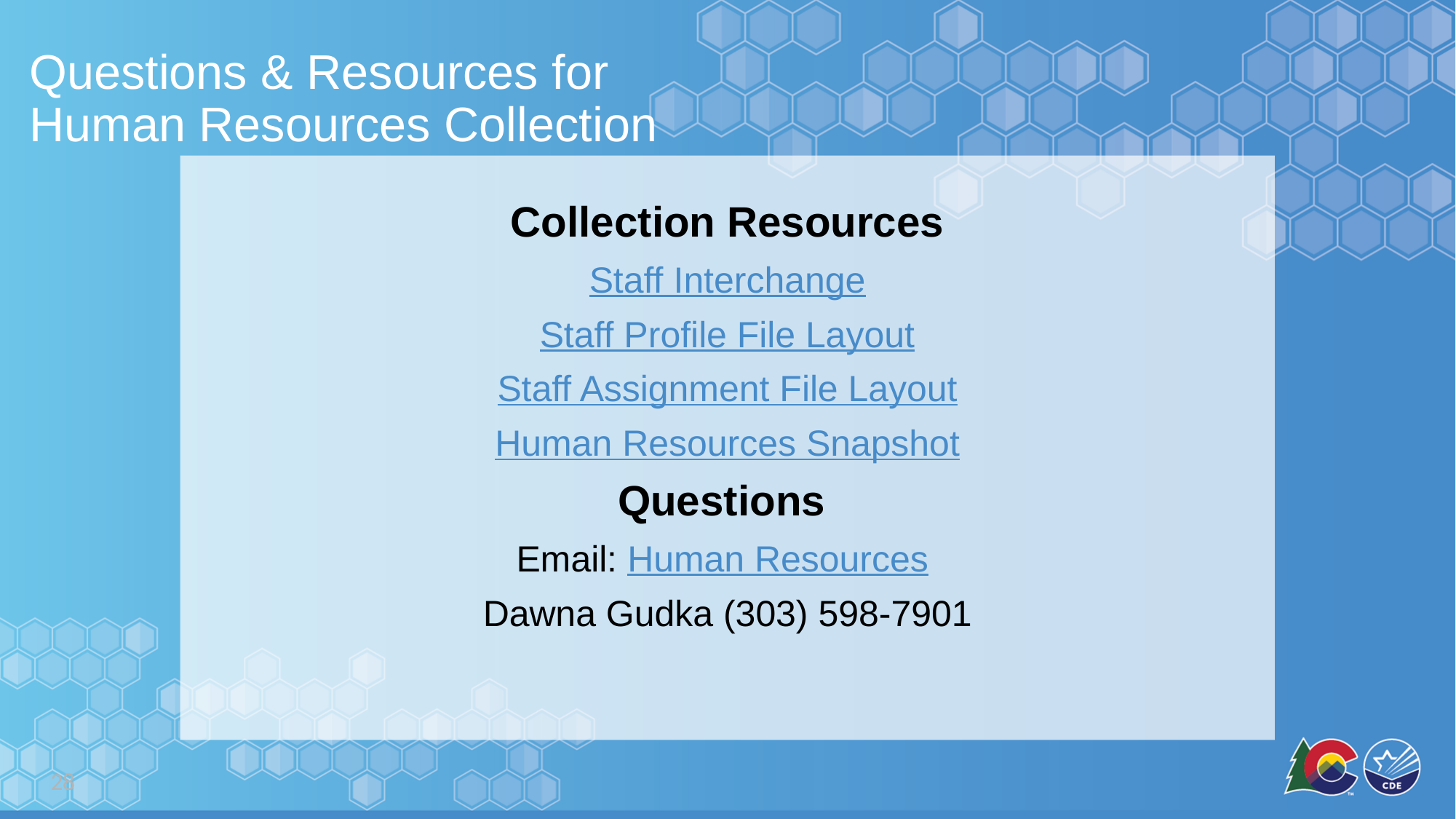

# Questions & Resources for Human Resources Collection
Collection Resources
Staff Interchange
Staff Profile File Layout
Staff Assignment File Layout
Human Resources Snapshot
Questions
Email: Human Resources
Dawna Gudka (303) 598-7901

28